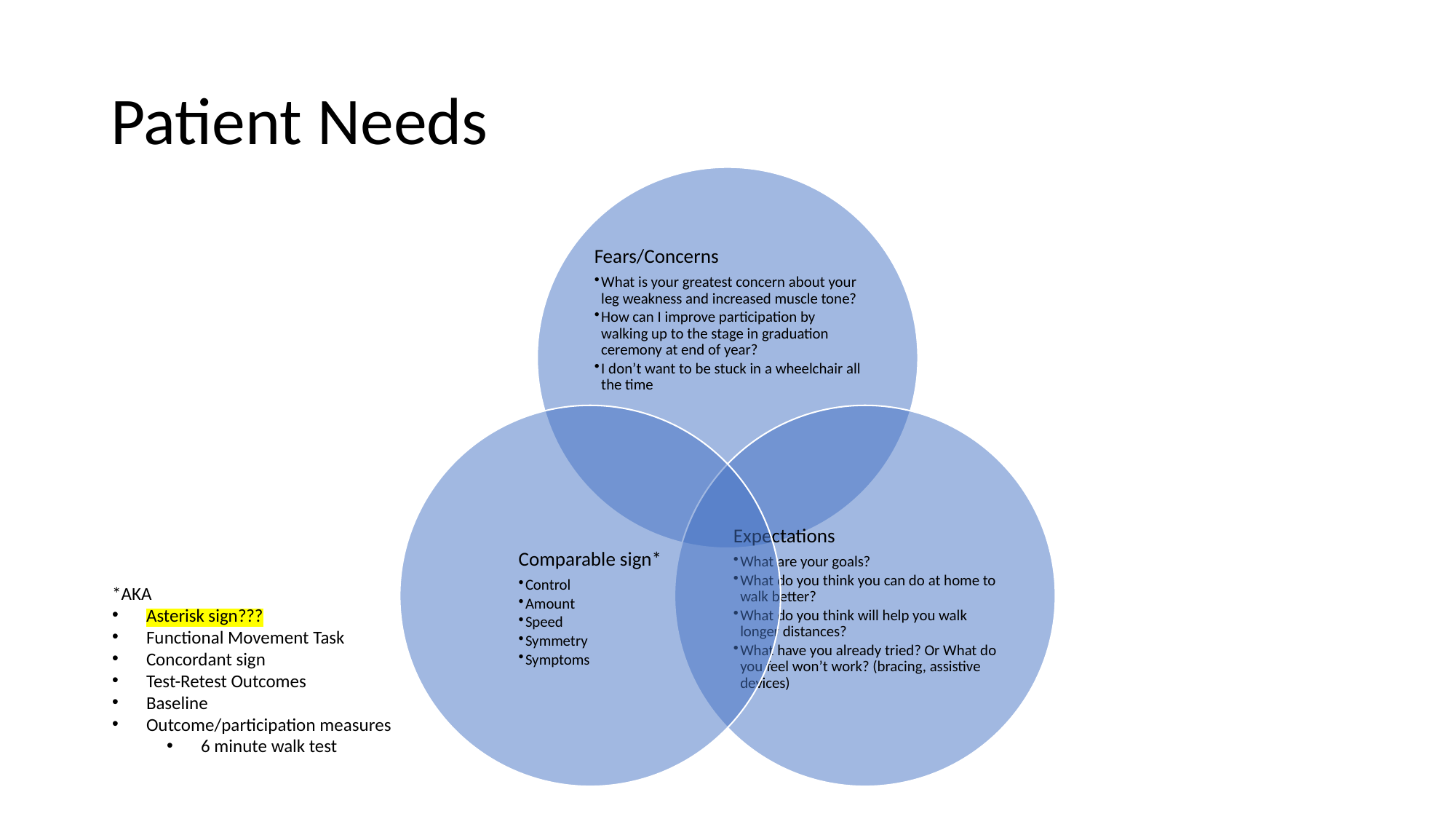

# Patient Needs
Fears/Concerns
What is your greatest concern about your leg weakness and increased muscle tone?
How can I improve participation by walking up to the stage in graduation ceremony at end of year?
I don’t want to be stuck in a wheelchair all the time
Expectations
What are your goals?
What do you think you can do at home to walk better?
What do you think will help you walk longer distances?
What have you already tried? Or What do you feel won’t work? (bracing, assistive devices)
Comparable sign*
Control
Amount
Speed
Symmetry
Symptoms
*AKA
Asterisk sign???
Functional Movement Task
Concordant sign
Test-Retest Outcomes
Baseline
Outcome/participation measures
6 minute walk test